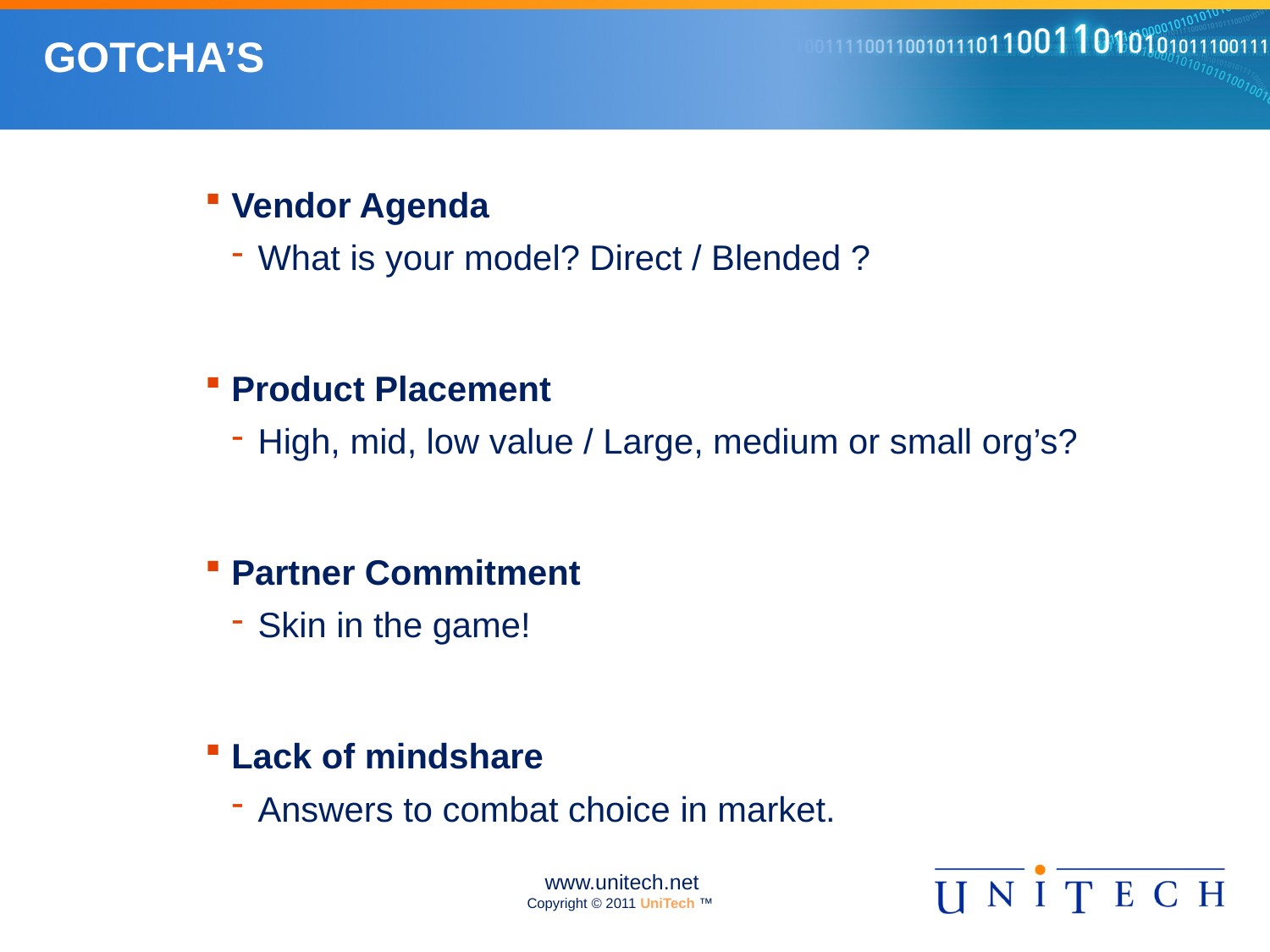

# Gotcha’s
Vendor Agenda
What is your model? Direct / Blended ?

Product Placement
High, mid, low value / Large, medium or small org’s?

Partner Commitment
Skin in the game!

Lack of mindshare
Answers to combat choice in market.